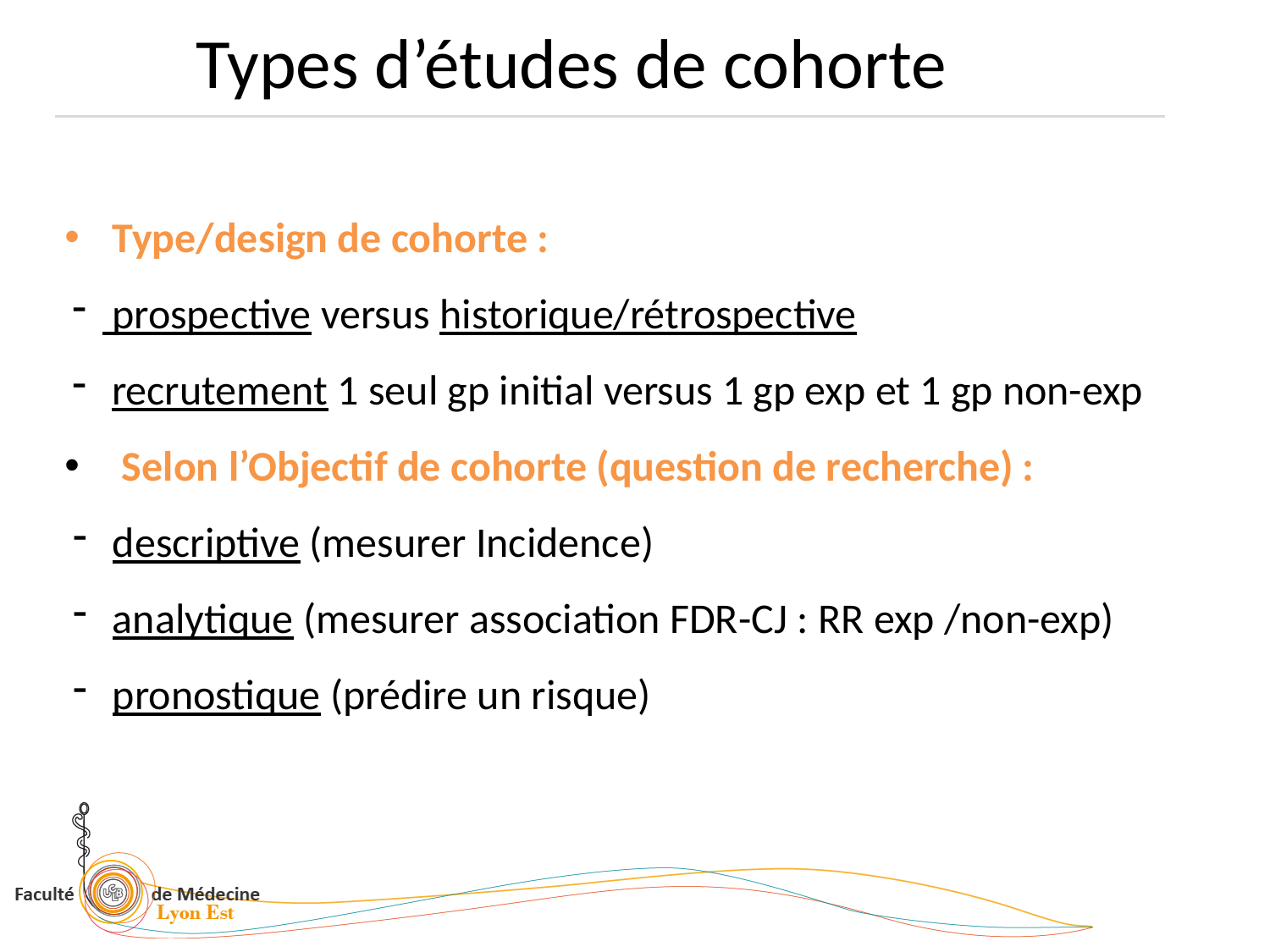

Types d’études de cohorte
Type/design de cohorte :
 prospective versus historique/rétrospective
 recrutement 1 seul gp initial versus 1 gp exp et 1 gp non-exp
 Selon l’Objectif de cohorte (question de recherche) :
 descriptive (mesurer Incidence)
 analytique (mesurer association FDR-CJ : RR exp /non-exp)
 pronostique (prédire un risque)